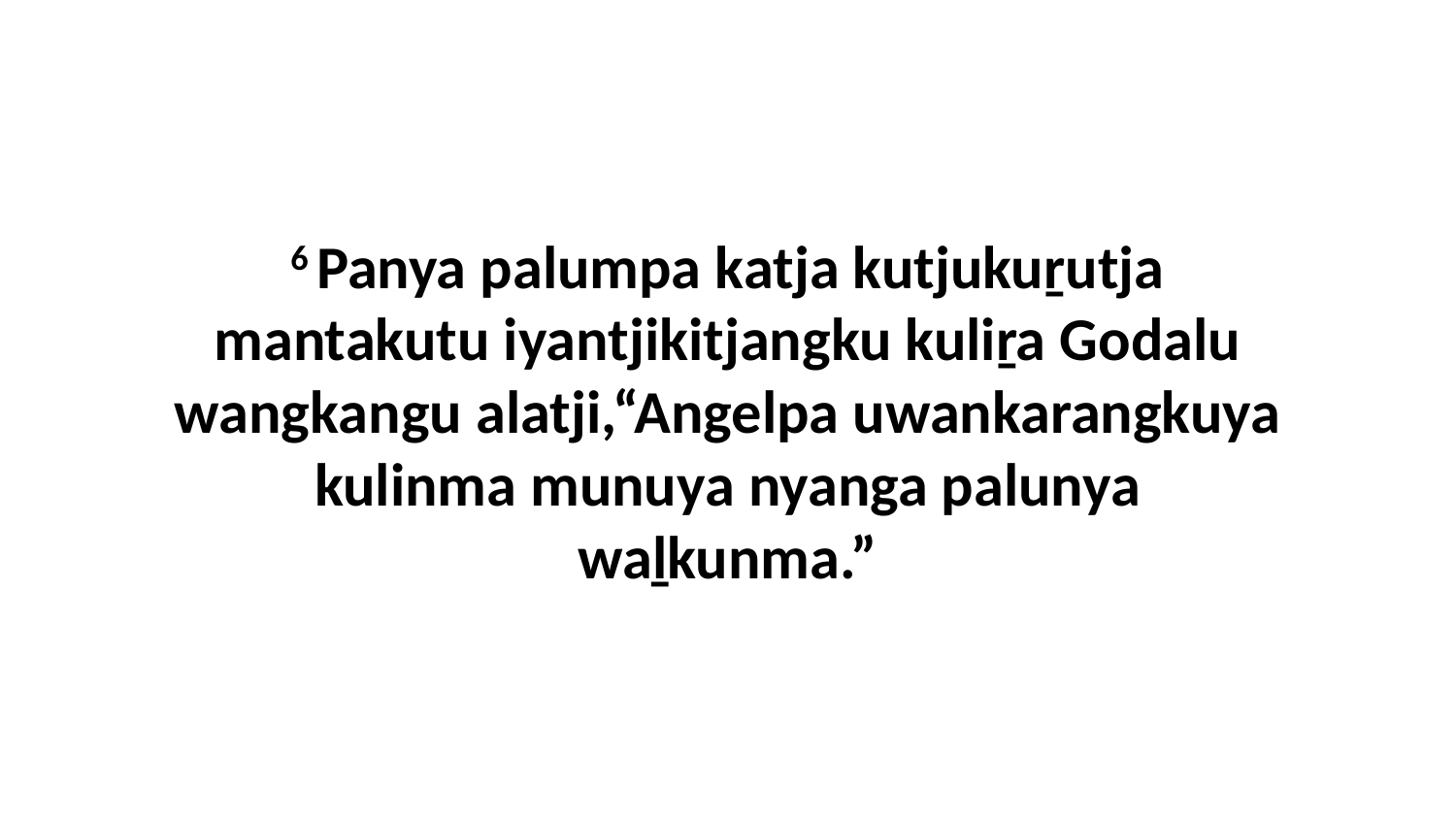

6 Panya palumpa katja kutjukuṟutja mantakutu iyantjikitjangku kuliṟa Godalu wangkangu alatji,“Angelpa uwankarangkuya kulinma munuya nyanga palunya waḻkunma.”